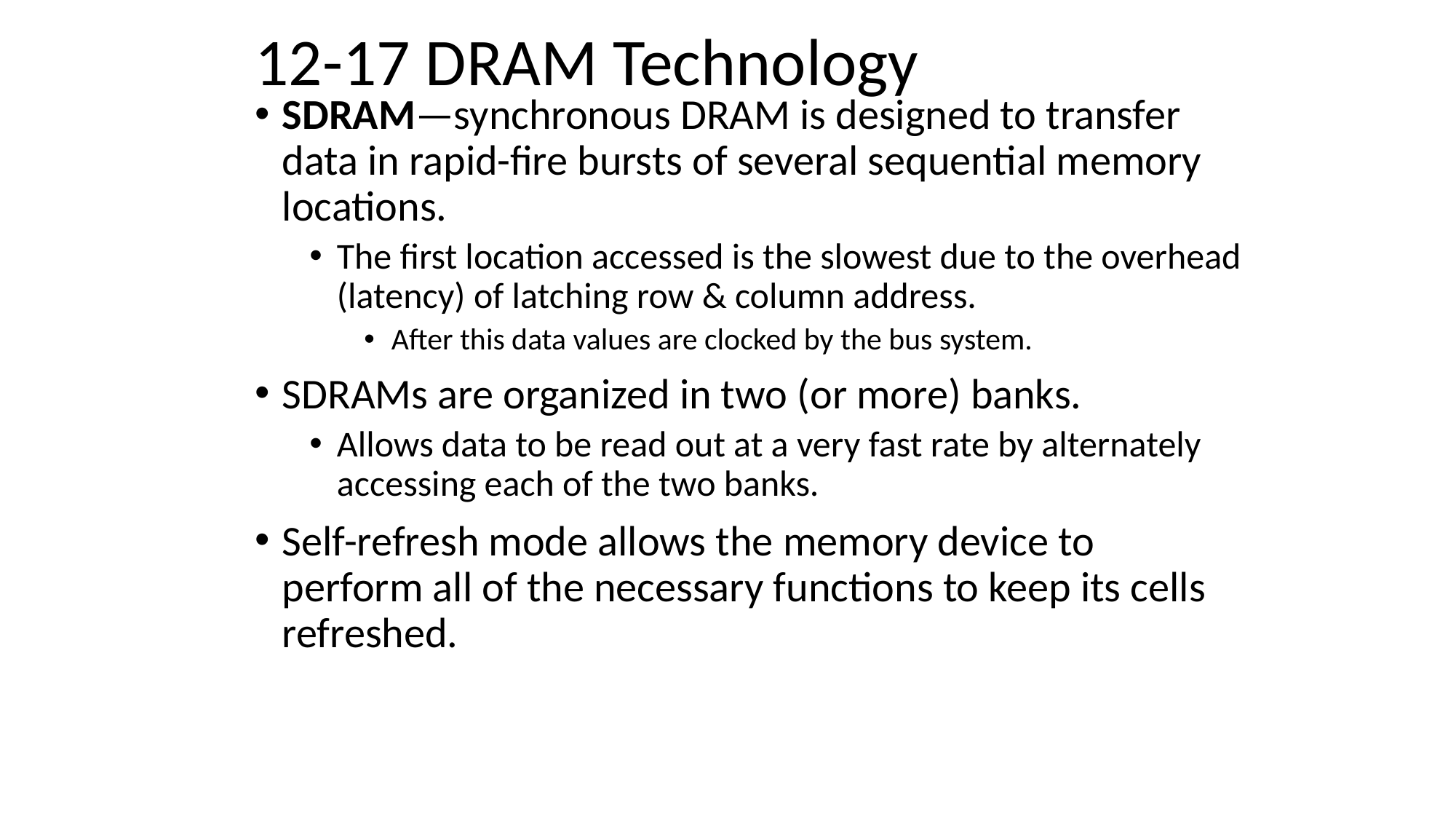

# 12-17 DRAM Technology
SDRAM—synchronous DRAM is designed to transfer data in rapid-fire bursts of several sequential memory locations.
The first location accessed is the slowest due to the overhead (latency) of latching row & column address.
After this data values are clocked by the bus system.
SDRAMs are organized in two (or more) banks.
Allows data to be read out at a very fast rate by alternately accessing each of the two banks.
Self-refresh mode allows the memory device to perform all of the necessary functions to keep its cells refreshed.